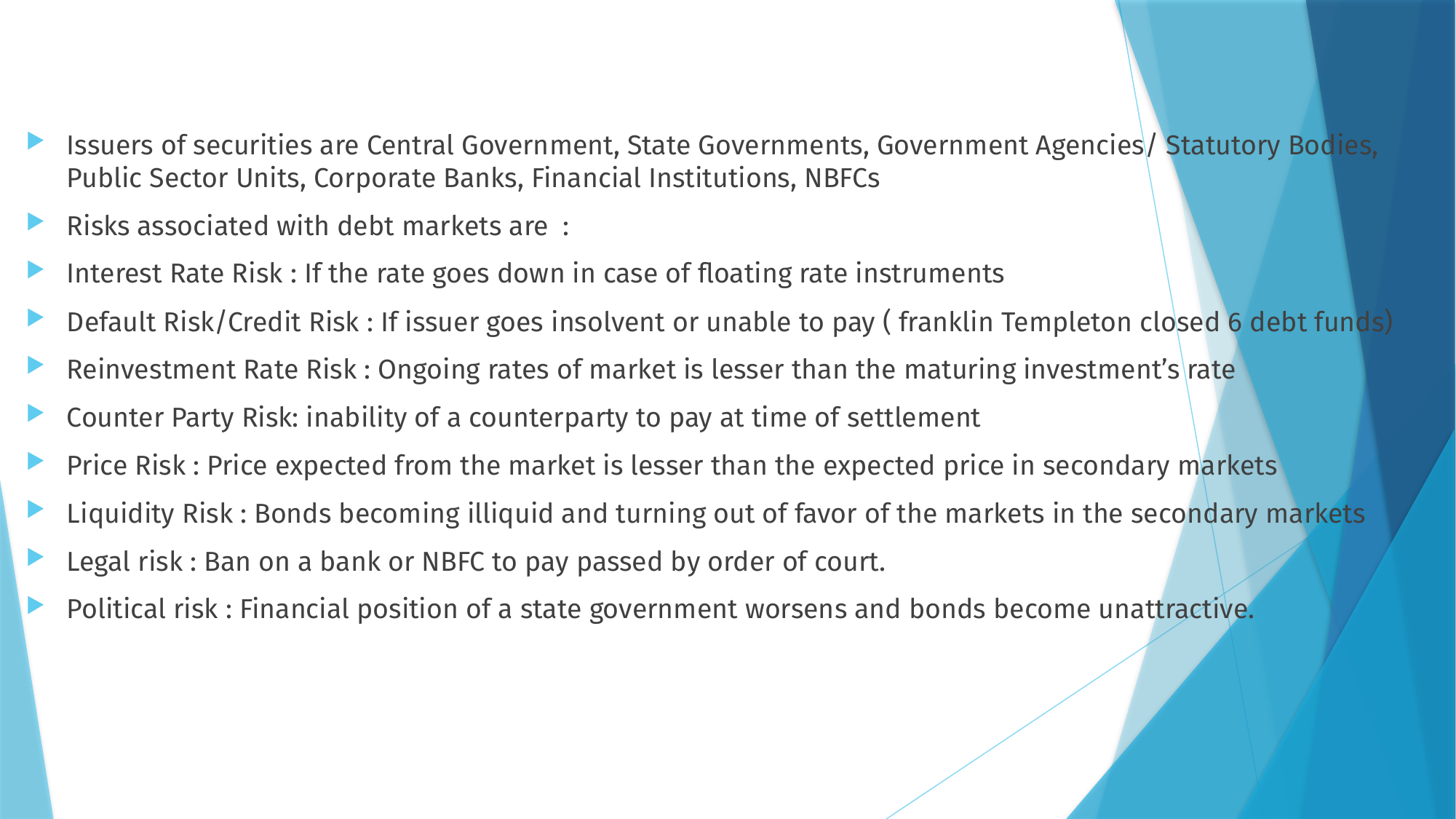

#
Issuers of securities are Central Government, State Governments, Government Agencies/ Statutory Bodies, Public Sector Units, Corporate Banks, Financial Institutions, NBFCs
Risks associated with debt markets are  :
Interest Rate Risk : If the rate goes down in case of floating rate instruments
Default Risk/Credit Risk : If issuer goes insolvent or unable to pay ( franklin Templeton closed 6 debt funds)
Reinvestment Rate Risk : Ongoing rates of market is lesser than the maturing investment’s rate
Counter Party Risk: inability of a counterparty to pay at time of settlement
Price Risk : Price expected from the market is lesser than the expected price in secondary markets
Liquidity Risk : Bonds becoming illiquid and turning out of favor of the markets in the secondary markets
Legal risk : Ban on a bank or NBFC to pay passed by order of court.
Political risk : Financial position of a state government worsens and bonds become unattractive.